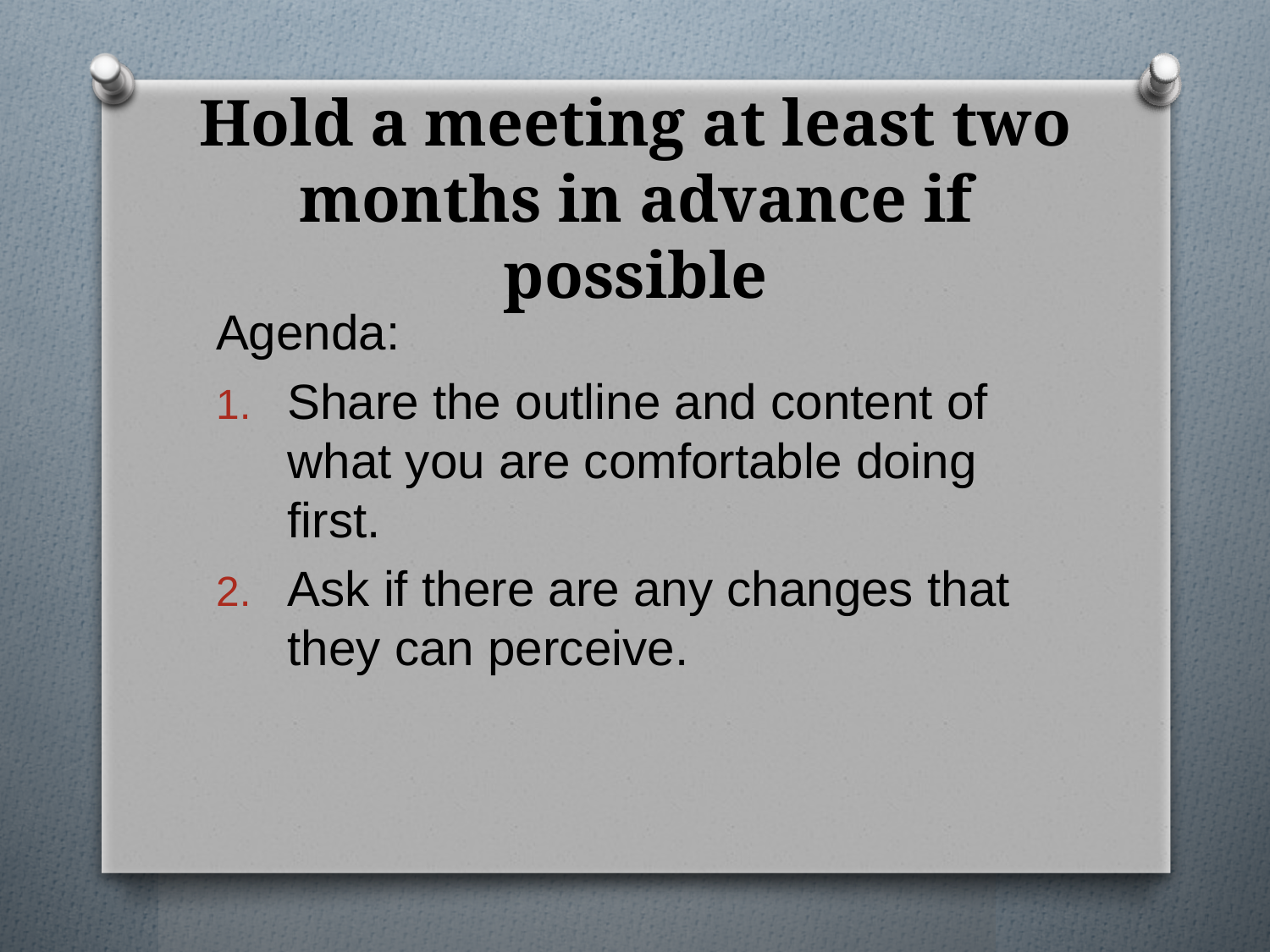

# Hold a meeting at least two months in advance if possible
Agenda:
Share the outline and content of what you are comfortable doing first.
Ask if there are any changes that they can perceive.